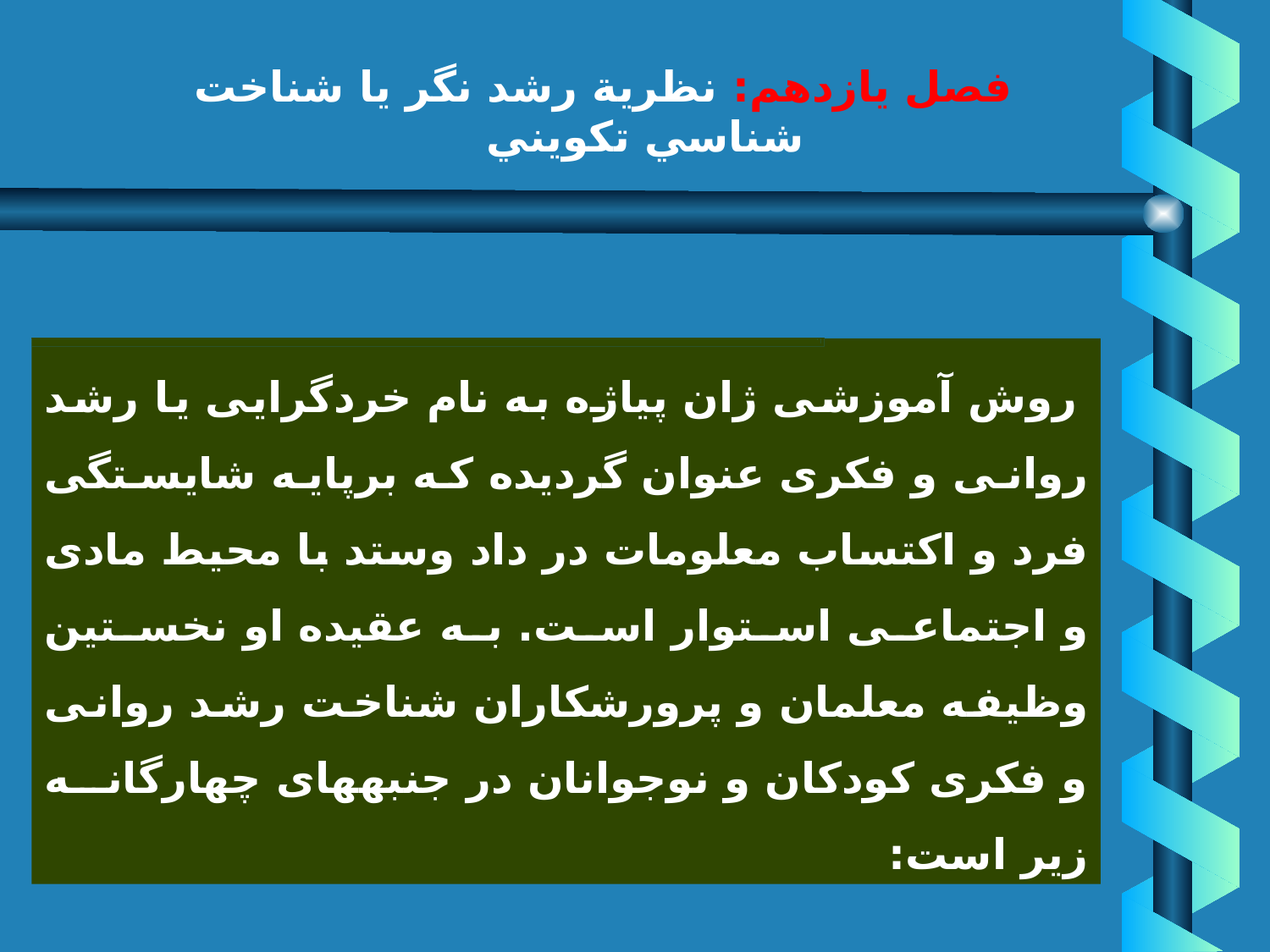

# فصل يازدهم: نظرية رشد نگر يا شناخت شناسي تكويني
 روش آموزشى ژان پياژه به نام خردگرايى يا رشد روانى و فكرى عنوان گرديده كه برپايه شايستگى فرد و اكتساب معلومات در داد وستد با محيط مادى و اجتماعى استوار است. به عقيده او نخستين وظيفه معلمان و پرورشكاران شناخت رشد روانى و فكرى كودكان و نوجوانان در جنبه‏هاى چهارگانه زير است: